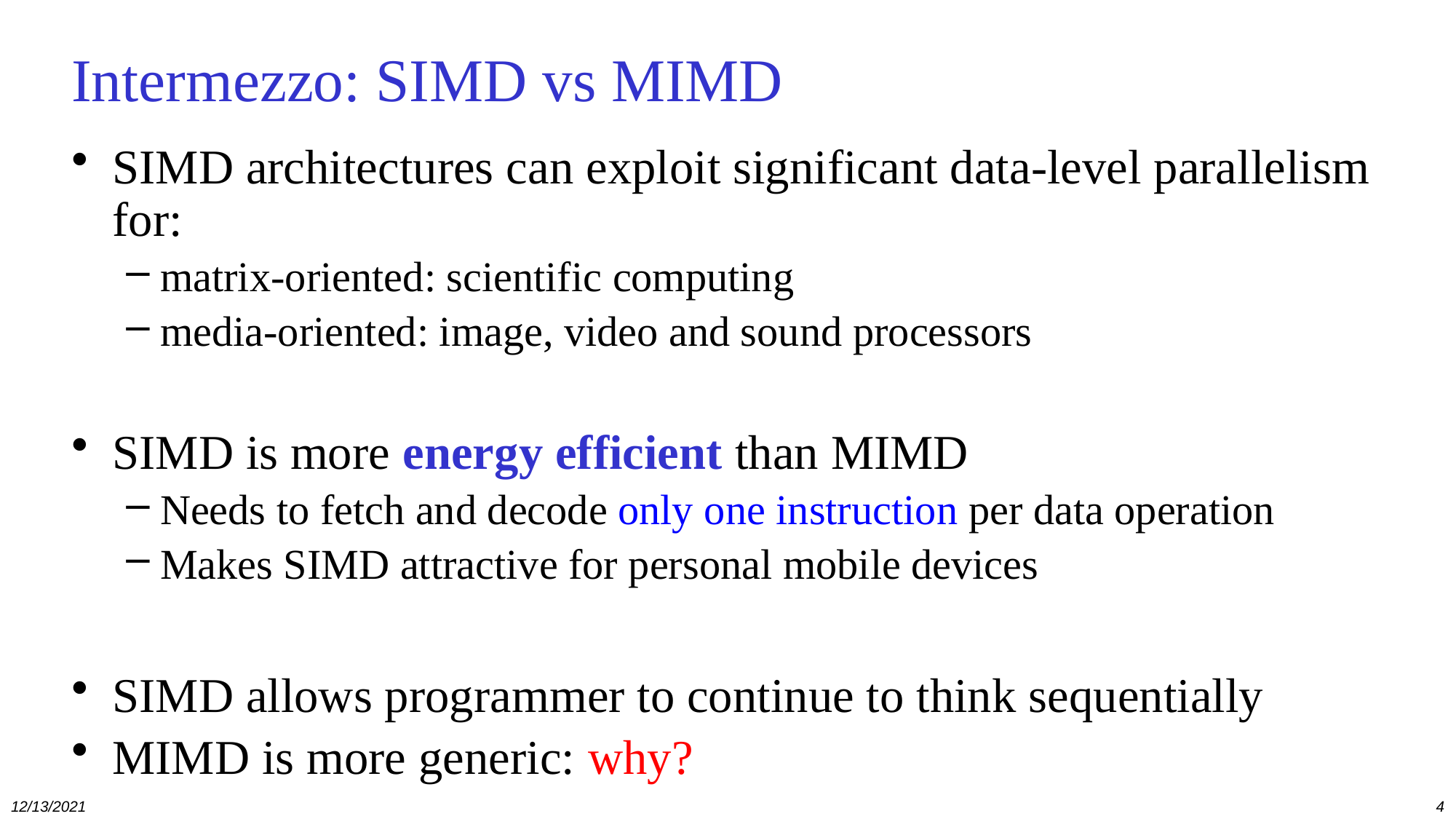

# Intermezzo: SIMD vs MIMD
SIMD architectures can exploit significant data-level parallelism for:
matrix-oriented: scientific computing
media-oriented: image, video and sound processors

SIMD is more energy efficient than MIMD
Needs to fetch and decode only one instruction per data operation
Makes SIMD attractive for personal mobile devices

SIMD allows programmer to continue to think sequentially
MIMD is more generic: why?
12/13/2021
4